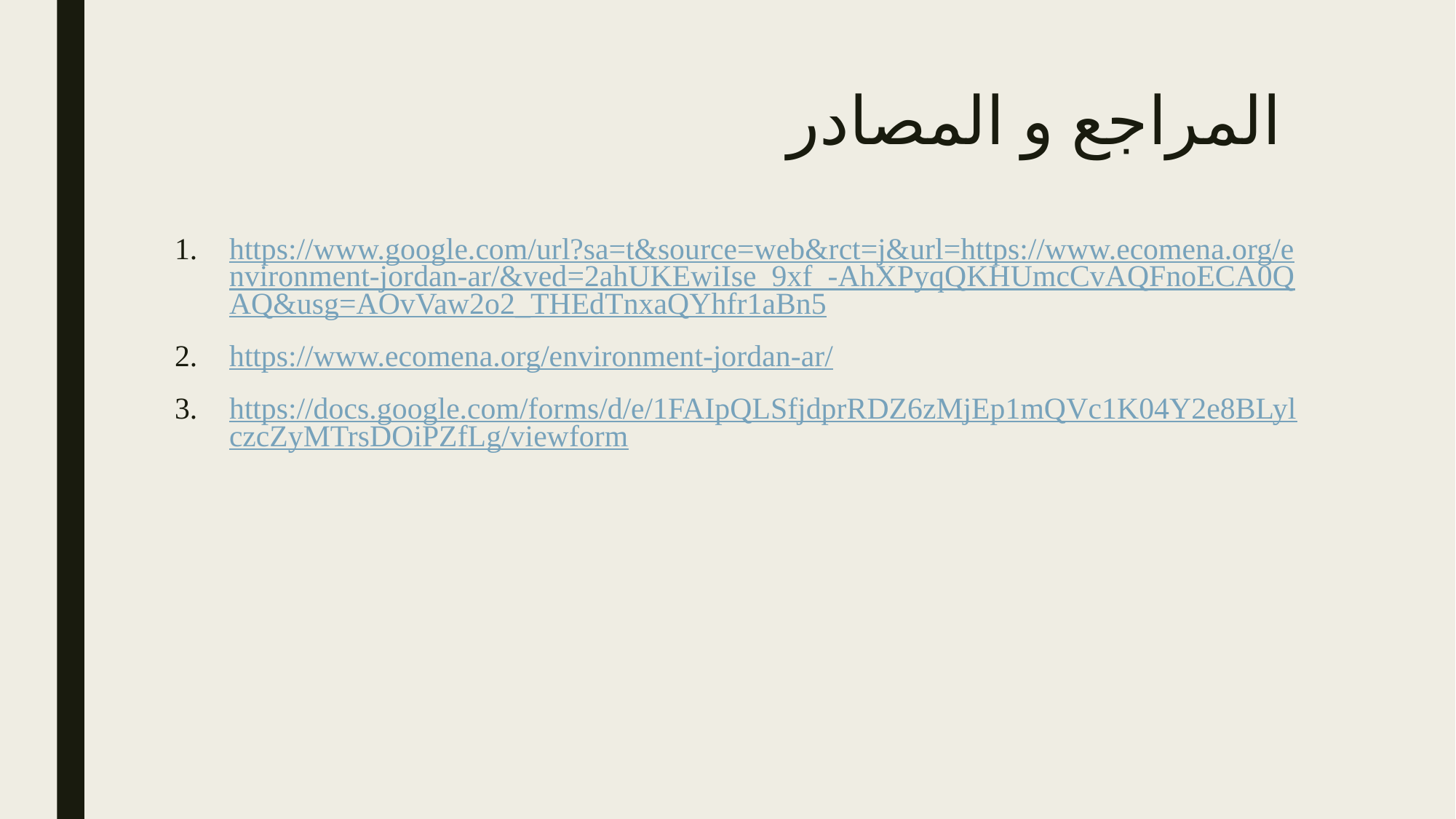

# المراجع و المصادر
https://www.google.com/url?sa=t&source=web&rct=j&url=https://www.ecomena.org/environment-jordan-ar/&ved=2ahUKEwiIse_9xf_-AhXPyqQKHUmcCvAQFnoECA0QAQ&usg=AOvVaw2o2_THEdTnxaQYhfr1aBn5
https://www.ecomena.org/environment-jordan-ar/
https://docs.google.com/forms/d/e/1FAIpQLSfjdprRDZ6zMjEp1mQVc1K04Y2e8BLylczcZyMTrsDOiPZfLg/viewform